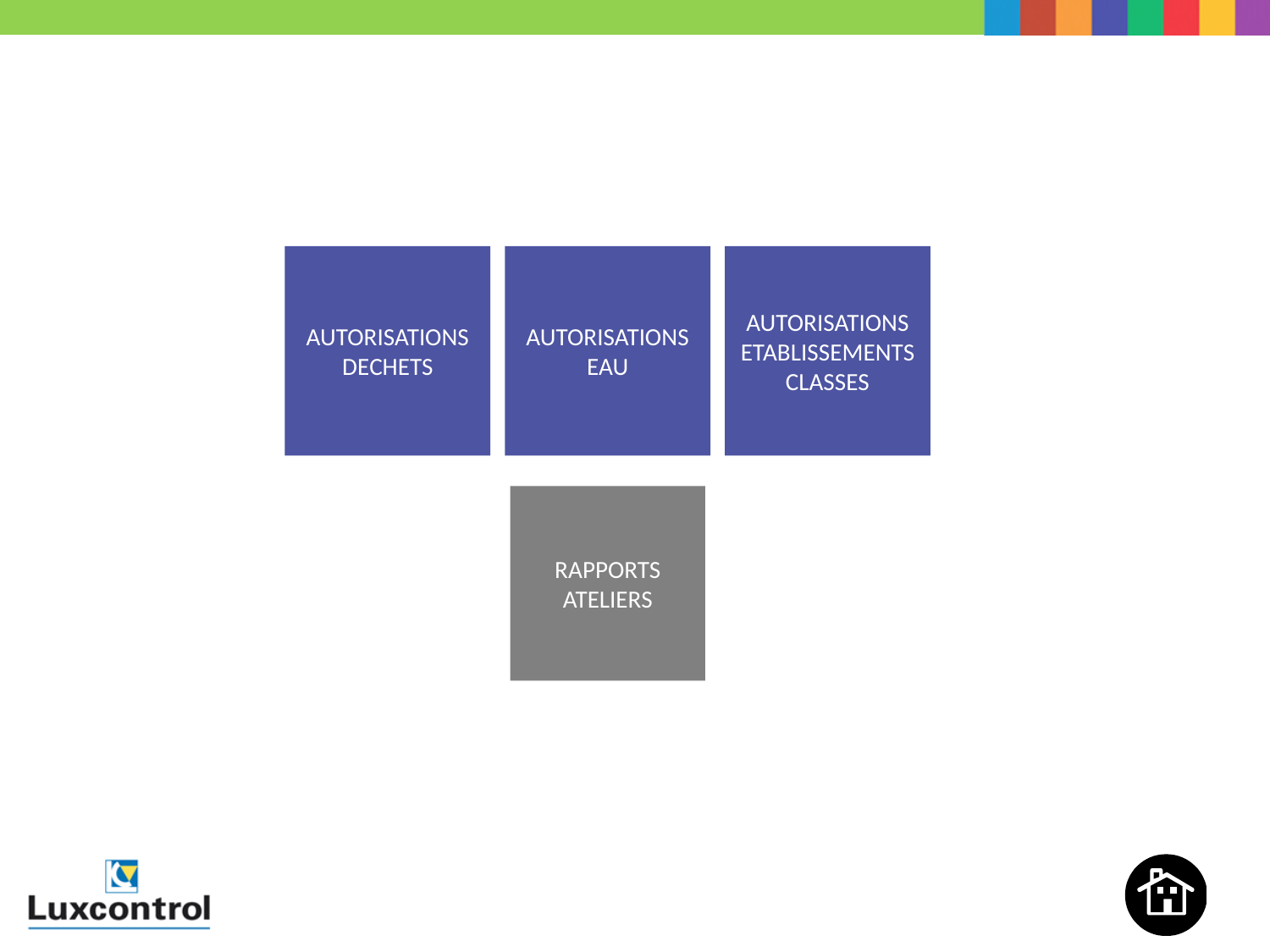

AUTORISATIONS DECHETS
AUTORISATIONS EAU
AUTORISATIONS ETABLISSEMENTS CLASSES
RAPPORTS ATELIERS